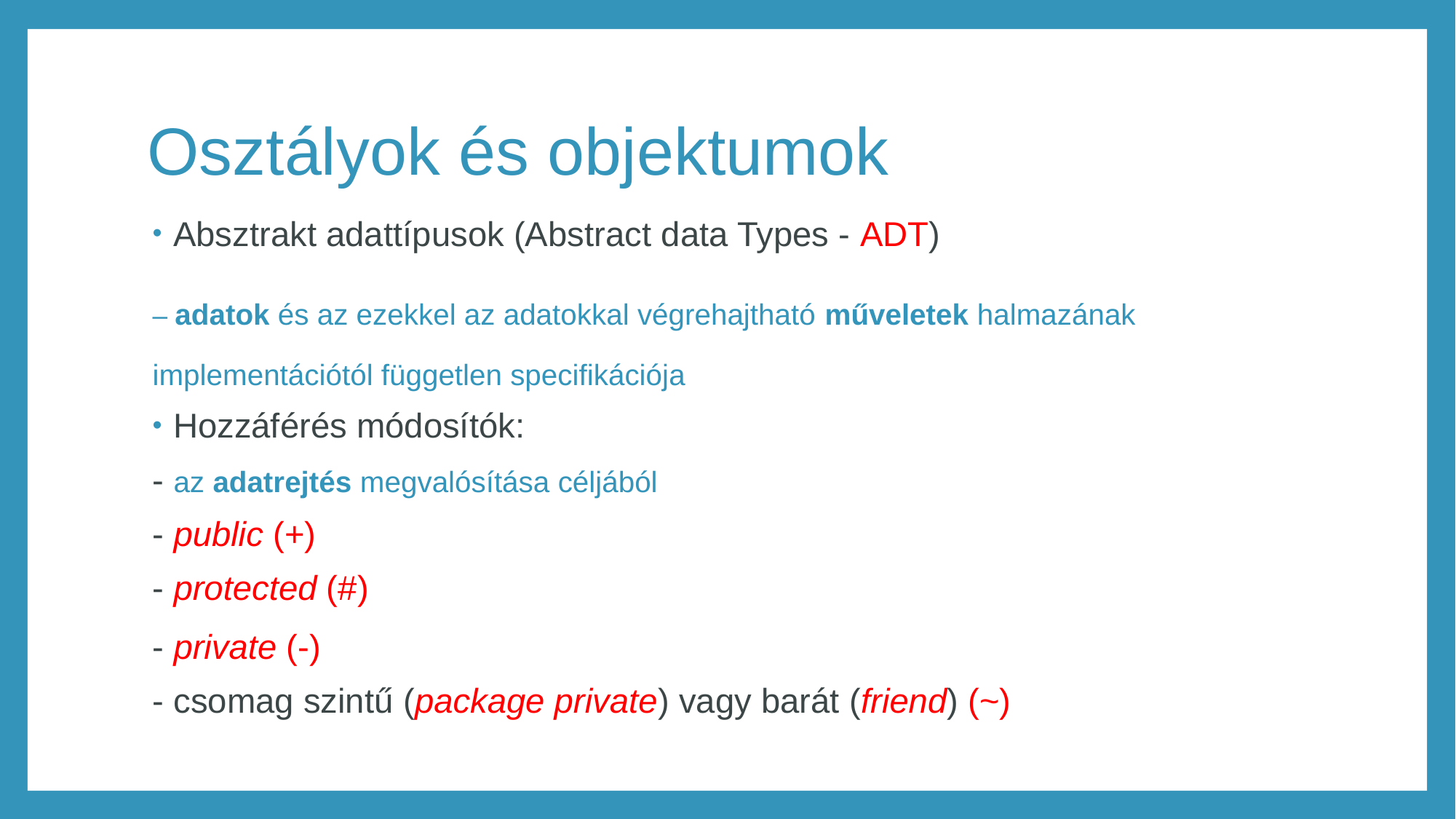

# Osztályok és objektumok
Absztrakt adattípusok (Abstract data Types - ADT)
	– adatok és az ezekkel az adatokkal végrehajtható műveletek halmazának implementációtól független specifikációja
Hozzáférés módosítók:
	- az adatrejtés megvalósítása céljából
		- public (+)
		- protected (#)
		- private (-)
		- csomag szintű (package private) vagy barát (friend) (~)